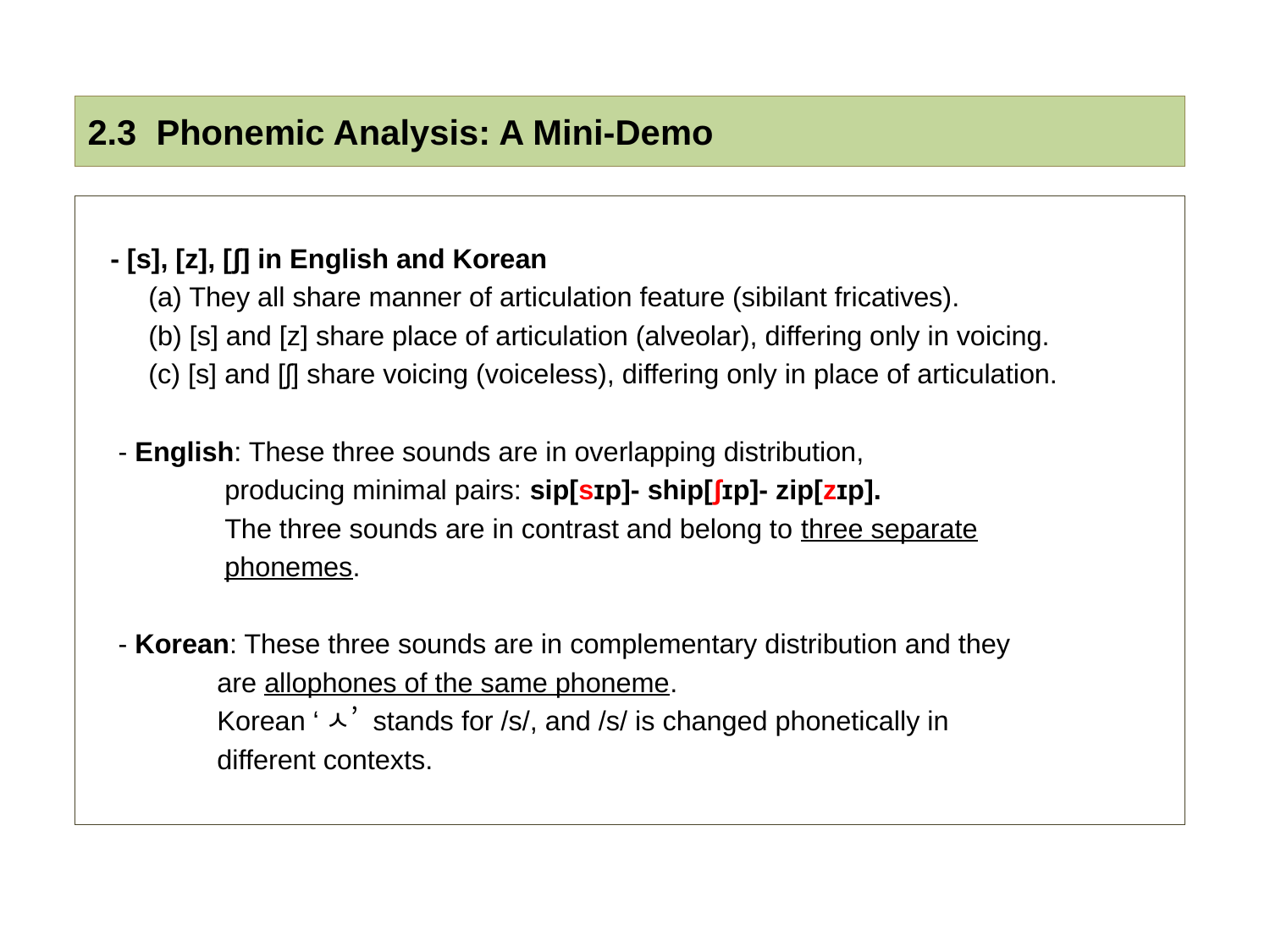

# 2.3  Phonemic Analysis: A Mini-Demo

   - [s], [z], [ʃ] in English and Korean
        (a) They all share manner of articulation feature (sibilant fricatives).
        (b) [s] and [z] share place of articulation (alveolar), differing only in voicing.
        (c) [s] and [ʃ] share voicing (voiceless), differing only in place of articulation.

    - English: These three sounds are in overlapping distribution,
                  producing minimal pairs: sip[sɪp]- ship[ʃɪp]- zip[zɪp].
                  The three sounds are in contrast and belong to three separate
                  phonemes.

    - Korean: These three sounds are in complementary distribution and they
                 are allophones of the same phoneme.
                 Korean ‘ㅅ’ stands for /s/, and /s/ is changed phonetically in
                 different contexts.